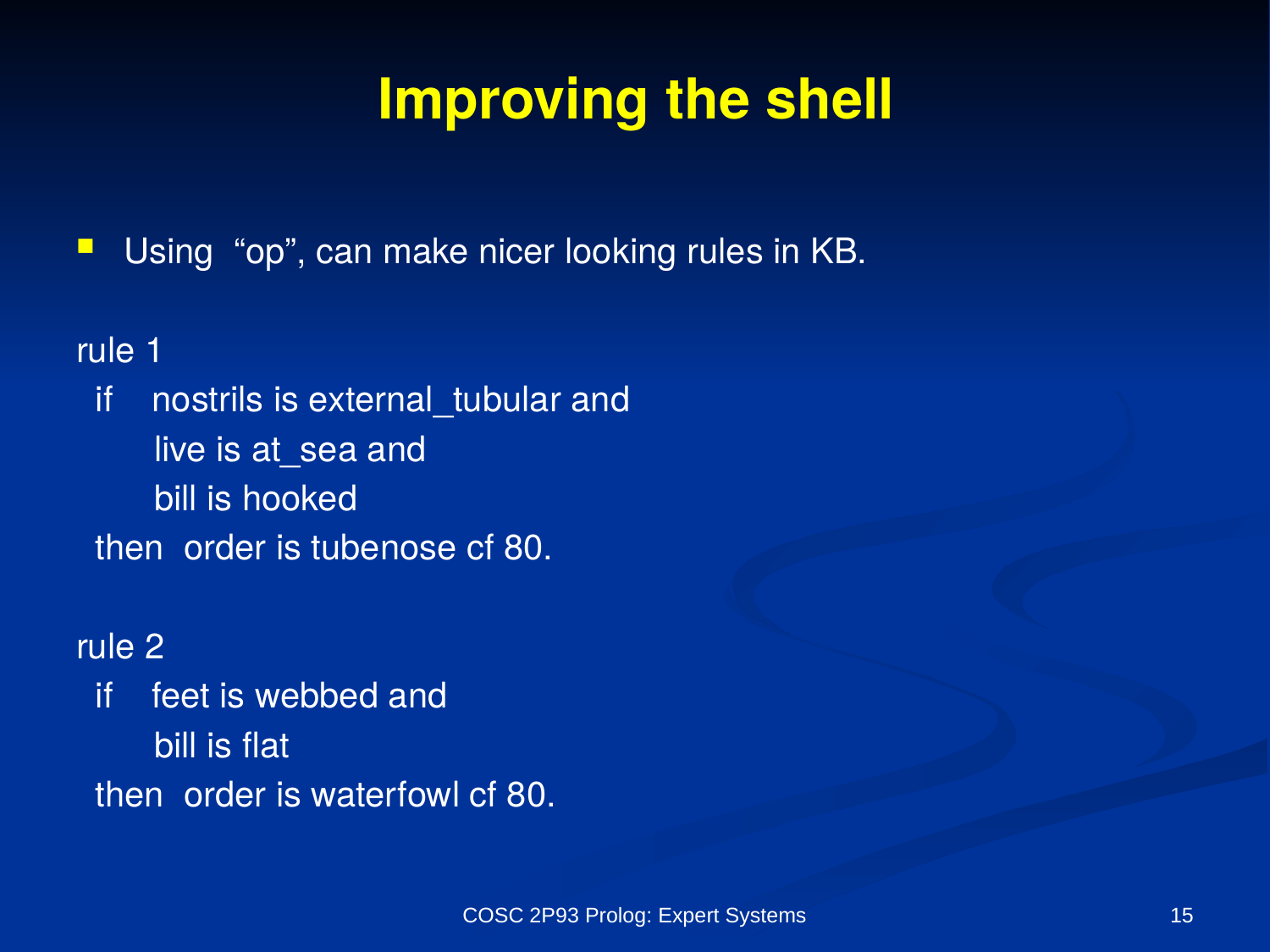

# Improving the shell
Using  “op”, can make nicer looking rules in KB.

rule 1
  if    nostrils is external_tubular and
        live is at_sea and
        bill is hooked
  then  order is tubenose cf 80.

rule 2
  if    feet is webbed and
        bill is flat
  then  order is waterfowl cf 80.
COSC 2P93 Prolog: Expert Systems
15